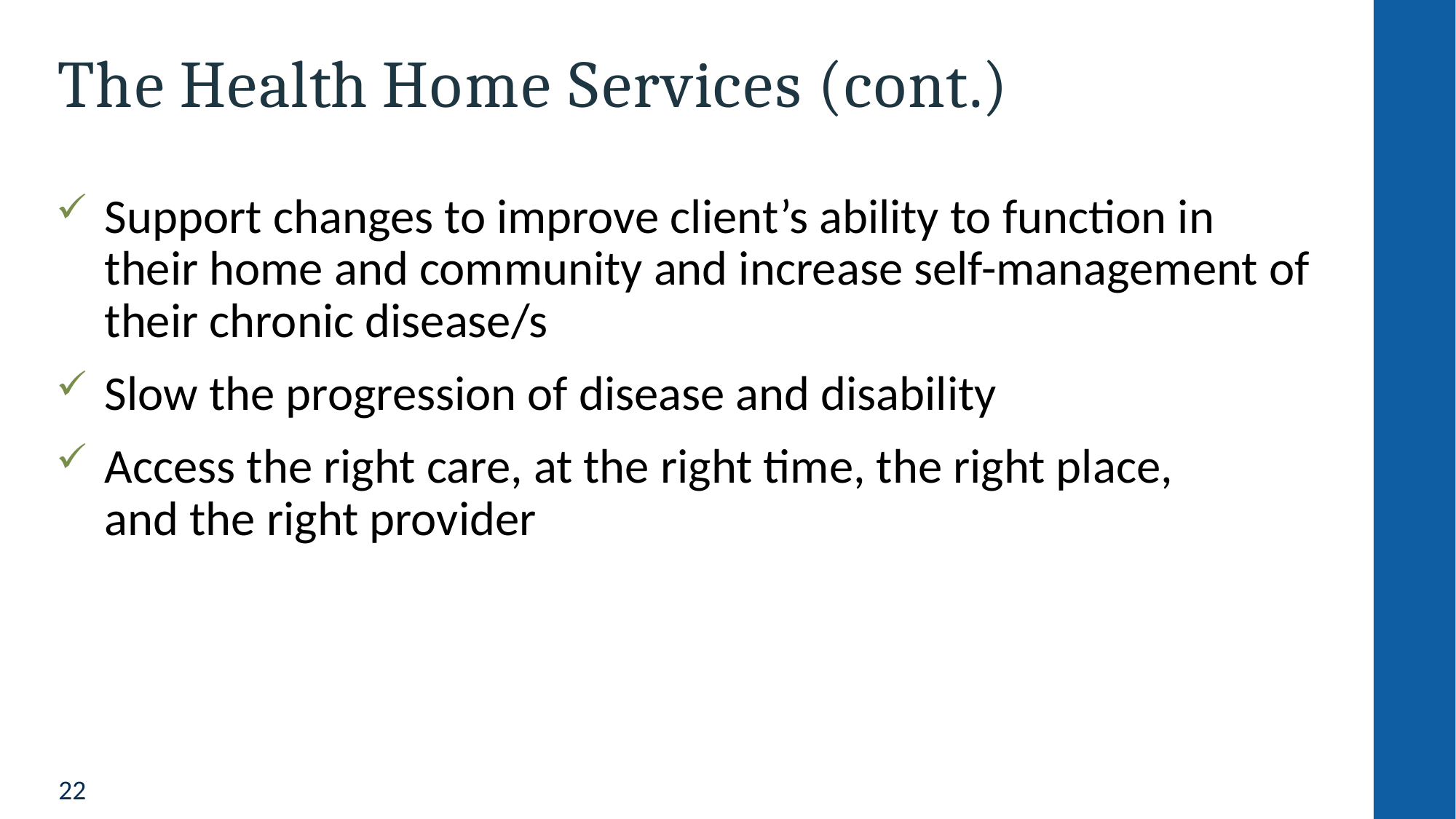

# The Health Home Services (cont.)
Support changes to improve client’s ability to function in their home and community and increase self-management of their chronic disease/s
Slow the progression of disease and disability
Access the right care, at the right time, the right place,
and the right provider